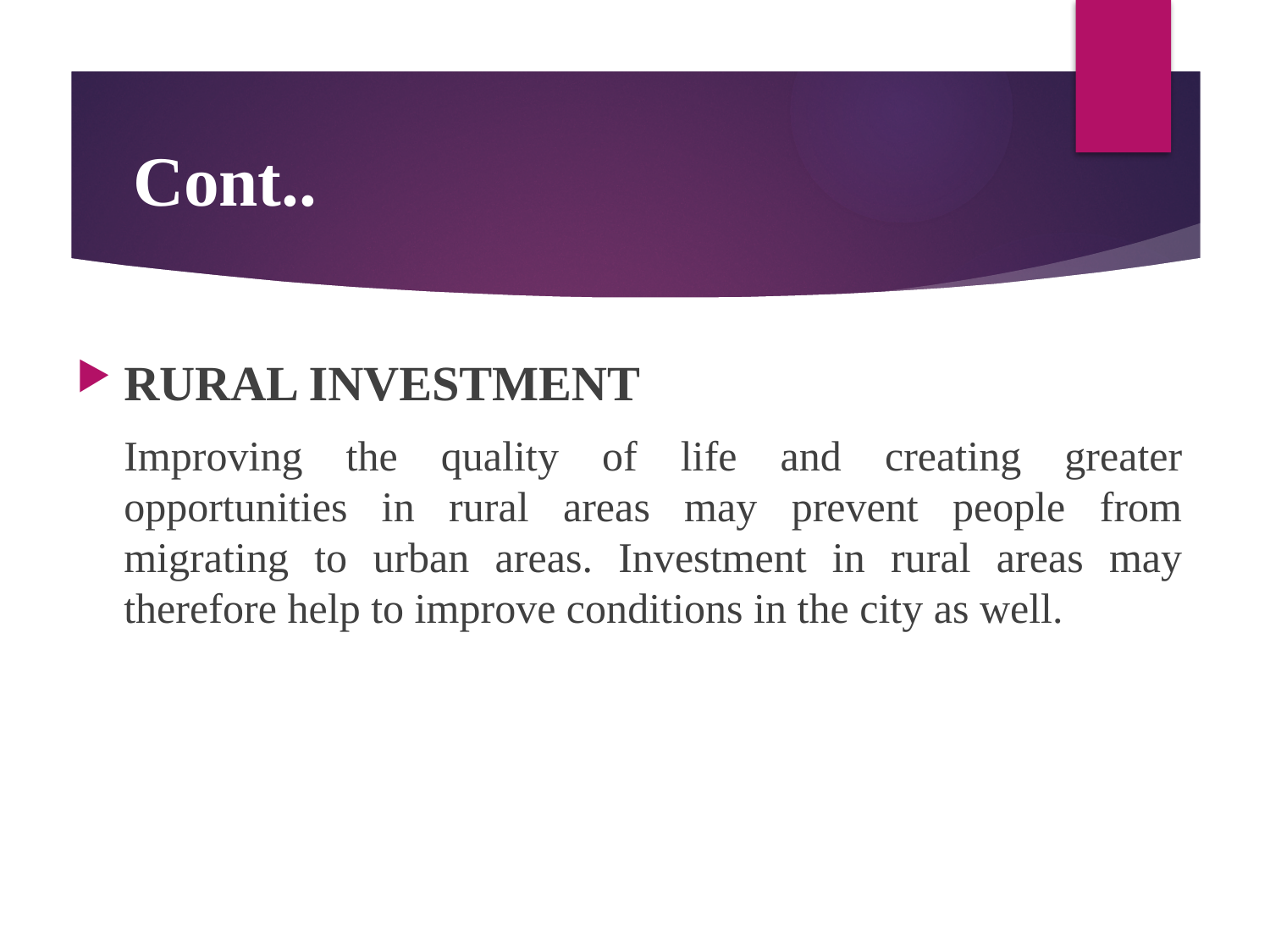

# Cont..
RURAL INVESTMENT
	Improving the quality of life and creating greater opportunities in rural areas may prevent people from migrating to urban areas. Investment in rural areas may therefore help to improve conditions in the city as well.